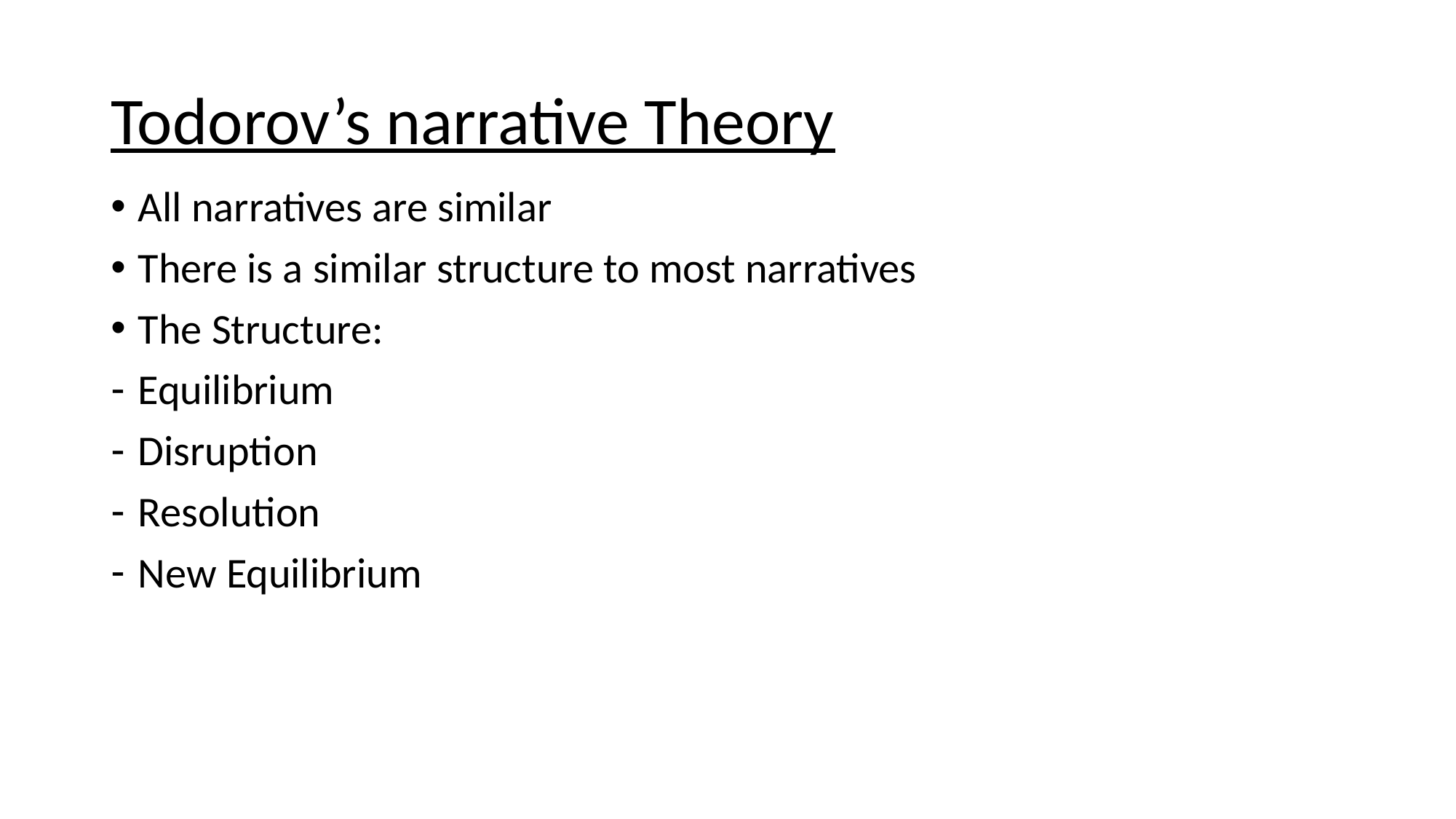

# Todorov’s narrative Theory
All narratives are similar
There is a similar structure to most narratives
The Structure:
Equilibrium
Disruption
Resolution
New Equilibrium